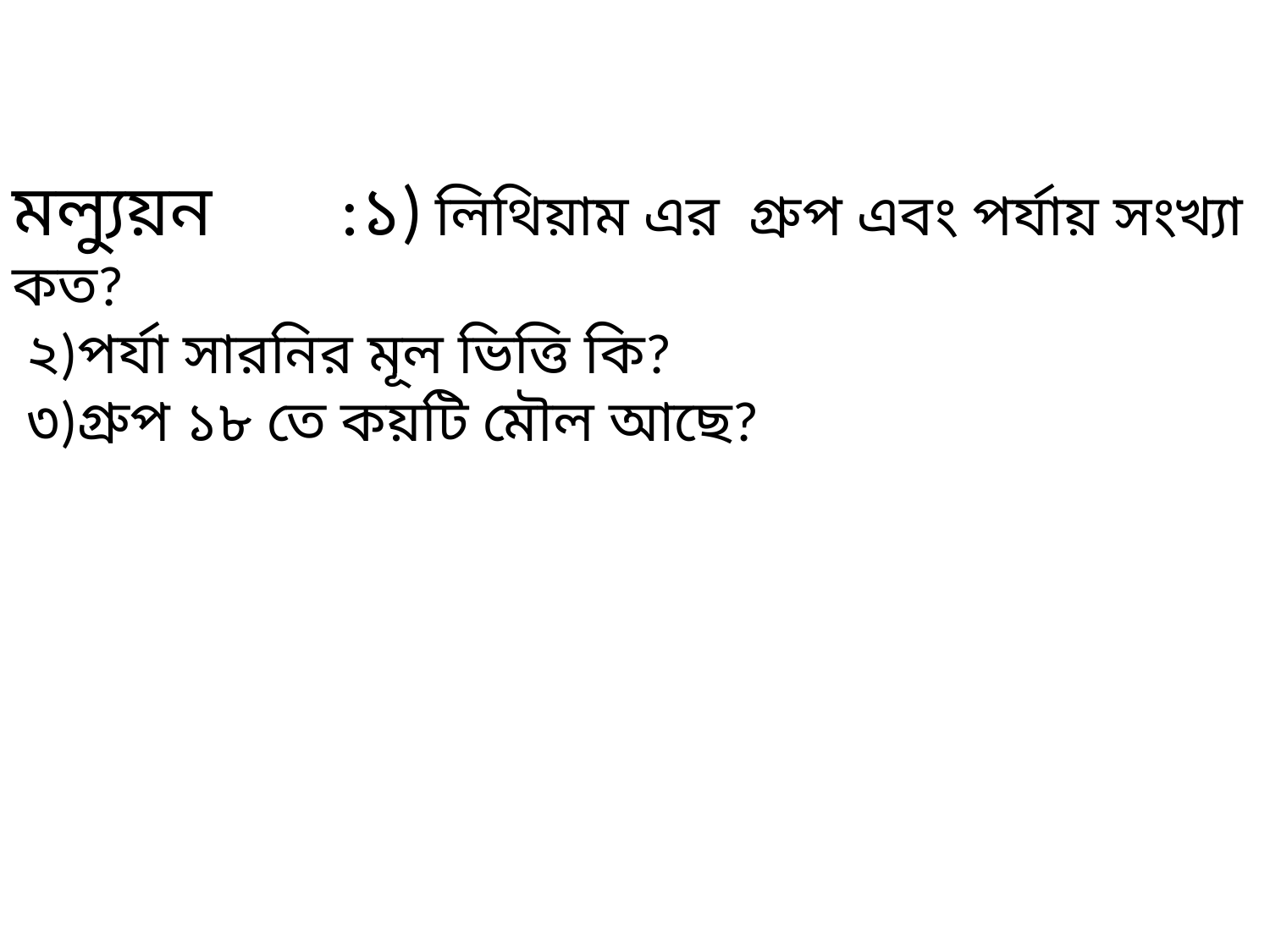

#
মল্যুয়ন       :১) লিথিয়াম এর  গ্রুপ এবং পর্যায় সংখ্যা কত?
 ২)পর্যা সারনির মূল ভিত্তি কি?
 ৩)গ্রুপ ১৮ তে কয়টি মৌল আছে?